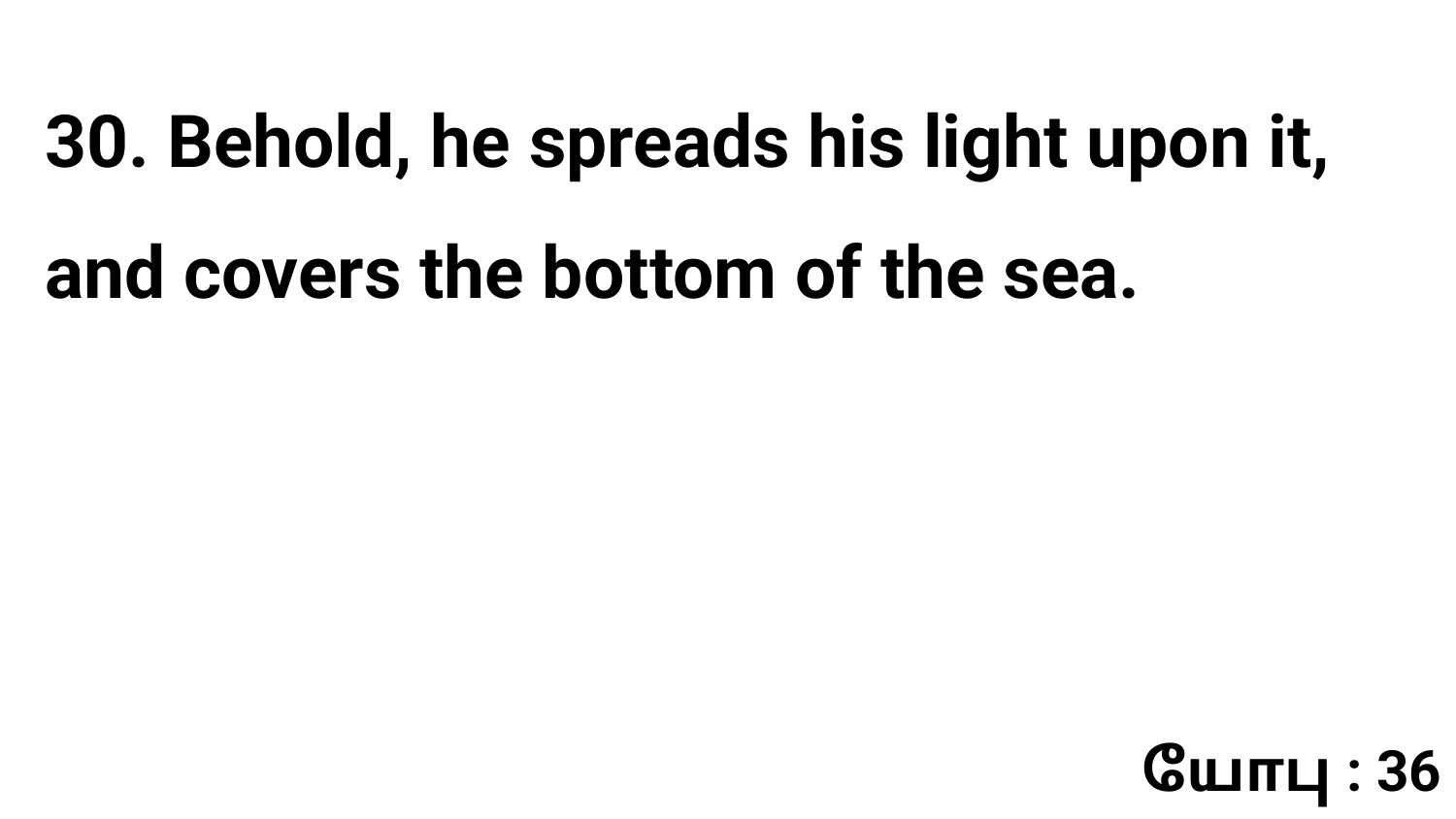

30. Behold, he spreads his light upon it, and covers the bottom of the sea.
யோபு : 36